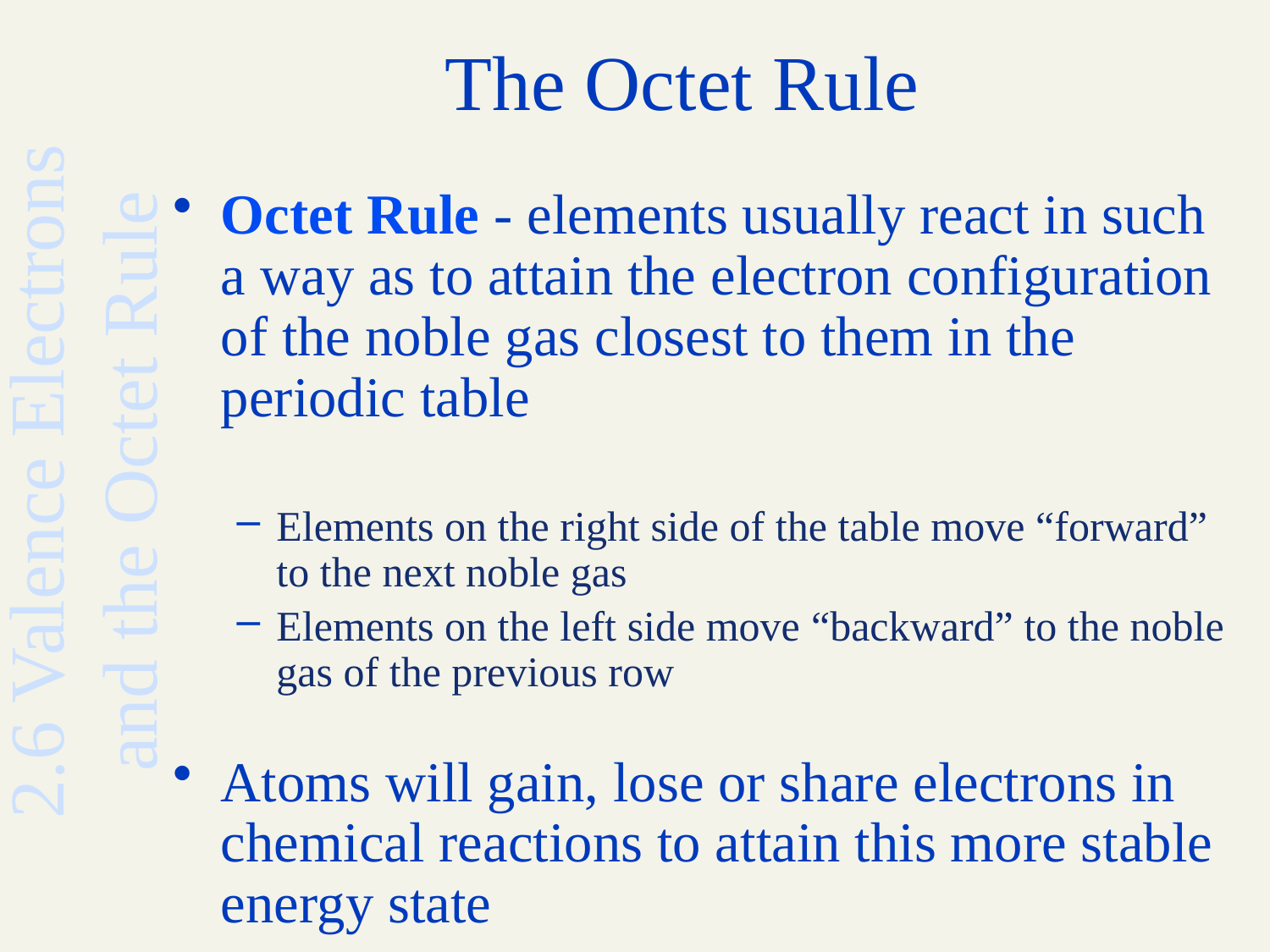

# The Octet Rule
Octet Rule - elements usually react in such a way as to attain the electron configuration of the noble gas closest to them in the periodic table
Elements on the right side of the table move “forward” to the next noble gas
Elements on the left side move “backward” to the noble gas of the previous row
Atoms will gain, lose or share electrons in chemical reactions to attain this more stable energy state
2.6 Valence Electrons and the Octet Rule